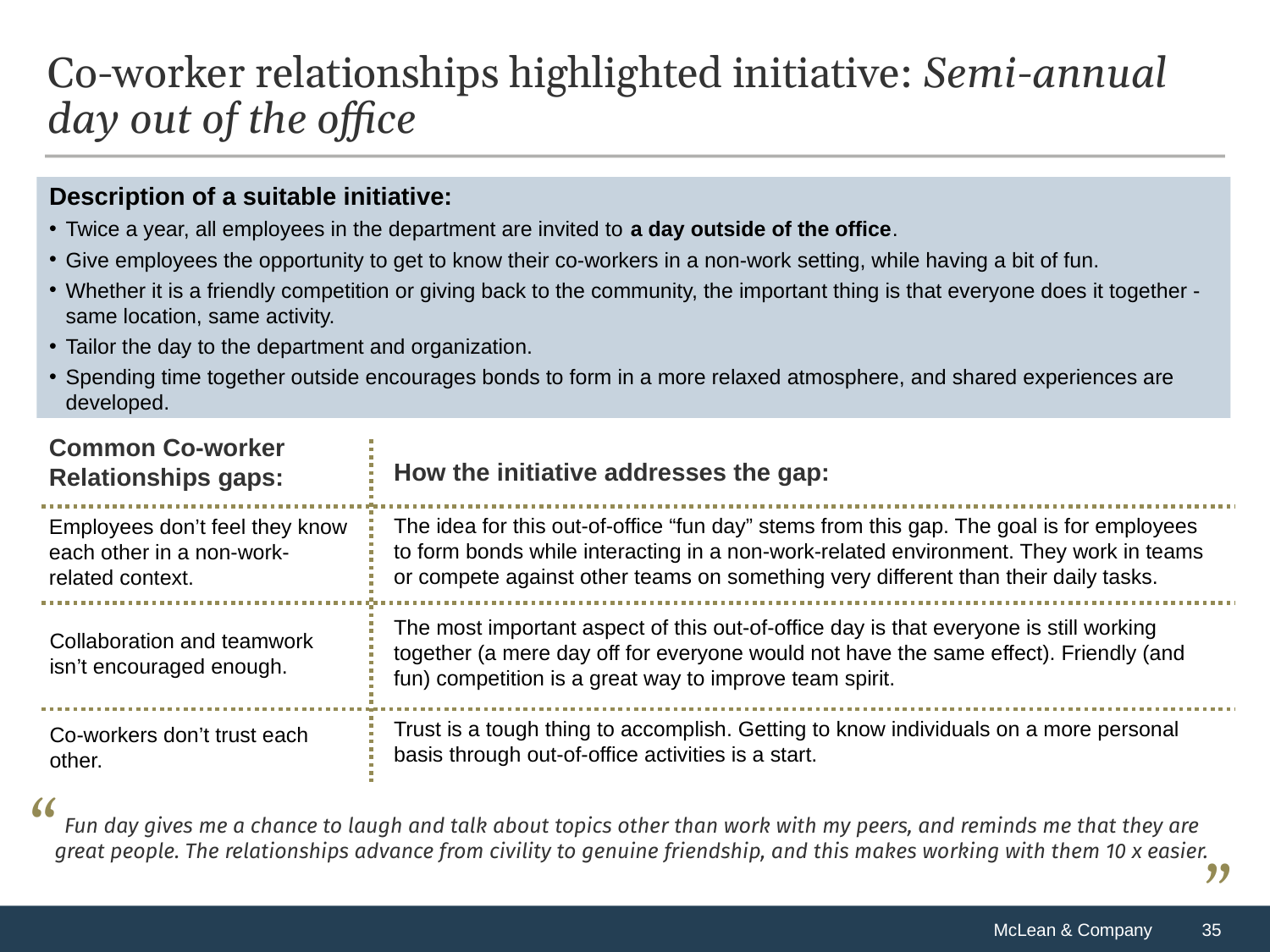

# Co-worker relationships highlighted initiative: Semi-annual day out of the office
Description of a suitable initiative:
Twice a year, all employees in the department are invited to a day outside of the office.
Give employees the opportunity to get to know their co-workers in a non-work setting, while having a bit of fun.
Whether it is a friendly competition or giving back to the community, the important thing is that everyone does it together - same location, same activity.
Tailor the day to the department and organization.
Spending time together outside encourages bonds to form in a more relaxed atmosphere, and shared experiences are developed.
Common Co-worker Relationships gaps:
How the initiative addresses the gap:
The idea for this out-of-office “fun day” stems from this gap. The goal is for employees to form bonds while interacting in a non-work-related environment. They work in teams or compete against other teams on something very different than their daily tasks.
Employees don’t feel they know each other in a non-work-related context.
The most important aspect of this out-of-office day is that everyone is still working together (a mere day off for everyone would not have the same effect). Friendly (and fun) competition is a great way to improve team spirit.
Collaboration and teamwork isn’t encouraged enough.
Trust is a tough thing to accomplish. Getting to know individuals on a more personal basis through out-of-office activities is a start.
Co-workers don’t trust each other.
“
Fun day gives me a chance to laugh and talk about topics other than work with my peers, and reminds me that they are great people. The relationships advance from civility to genuine friendship, and this makes working with them 10 x easier.
”